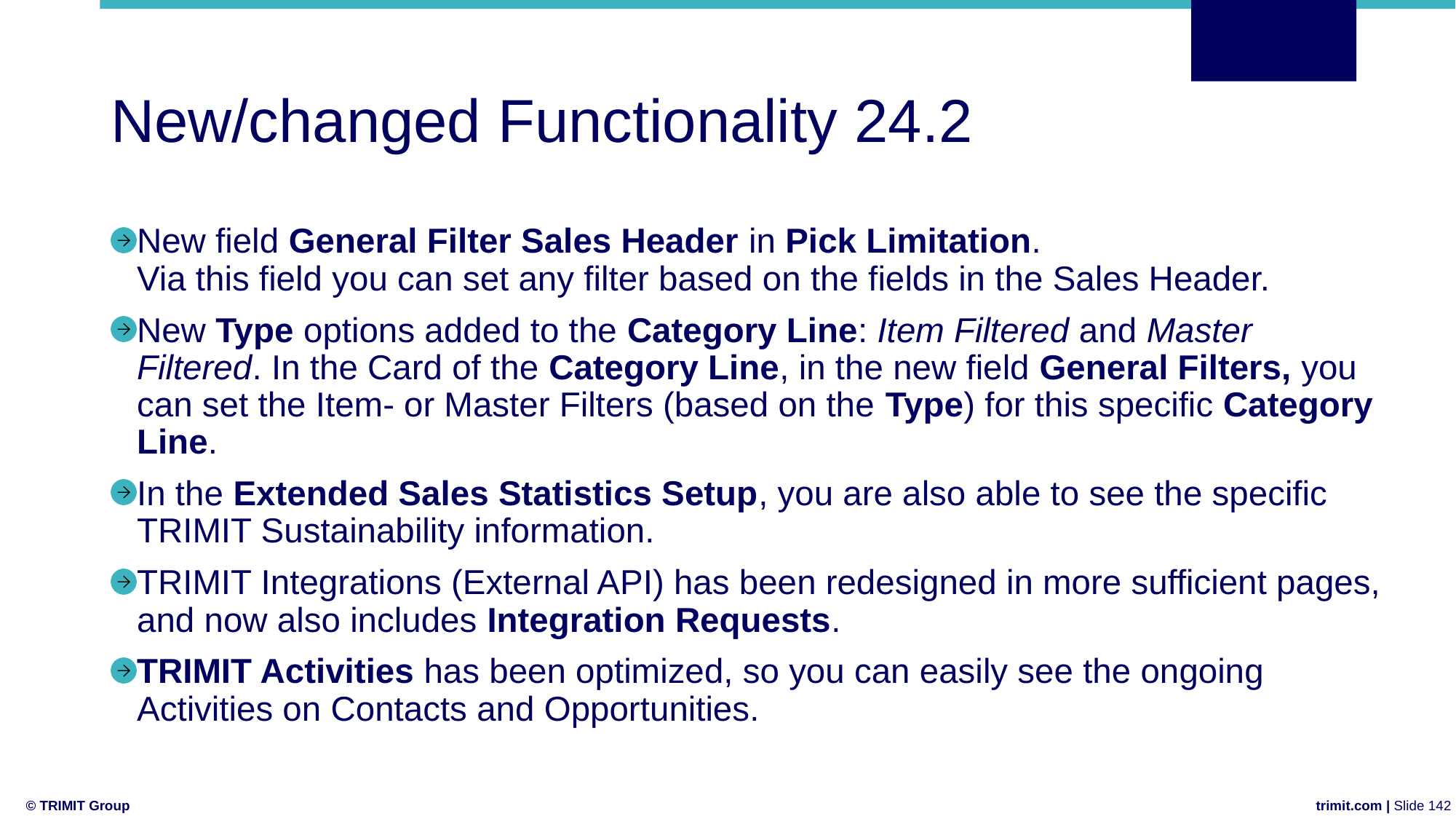

# New/changed Functionality 24.2
New field General Filter Sales Header in Pick Limitation.
Via this field you can set any filter based on the fields in the Sales Header.
New Type options added to the Category Line: Item Filtered and Master Filtered. In the Card of the Category Line, in the new field General Filters, you can set the Item- or Master Filters (based on the Type) for this specific Category Line.
In the Extended Sales Statistics Setup, you are also able to see the specific TRIMIT Sustainability information.
TRIMIT Integrations (External API) has been redesigned in more sufficient pages, and now also includes Integration Requests.
TRIMIT Activities has been optimized, so you can easily see the ongoing Activities on Contacts and Opportunities.